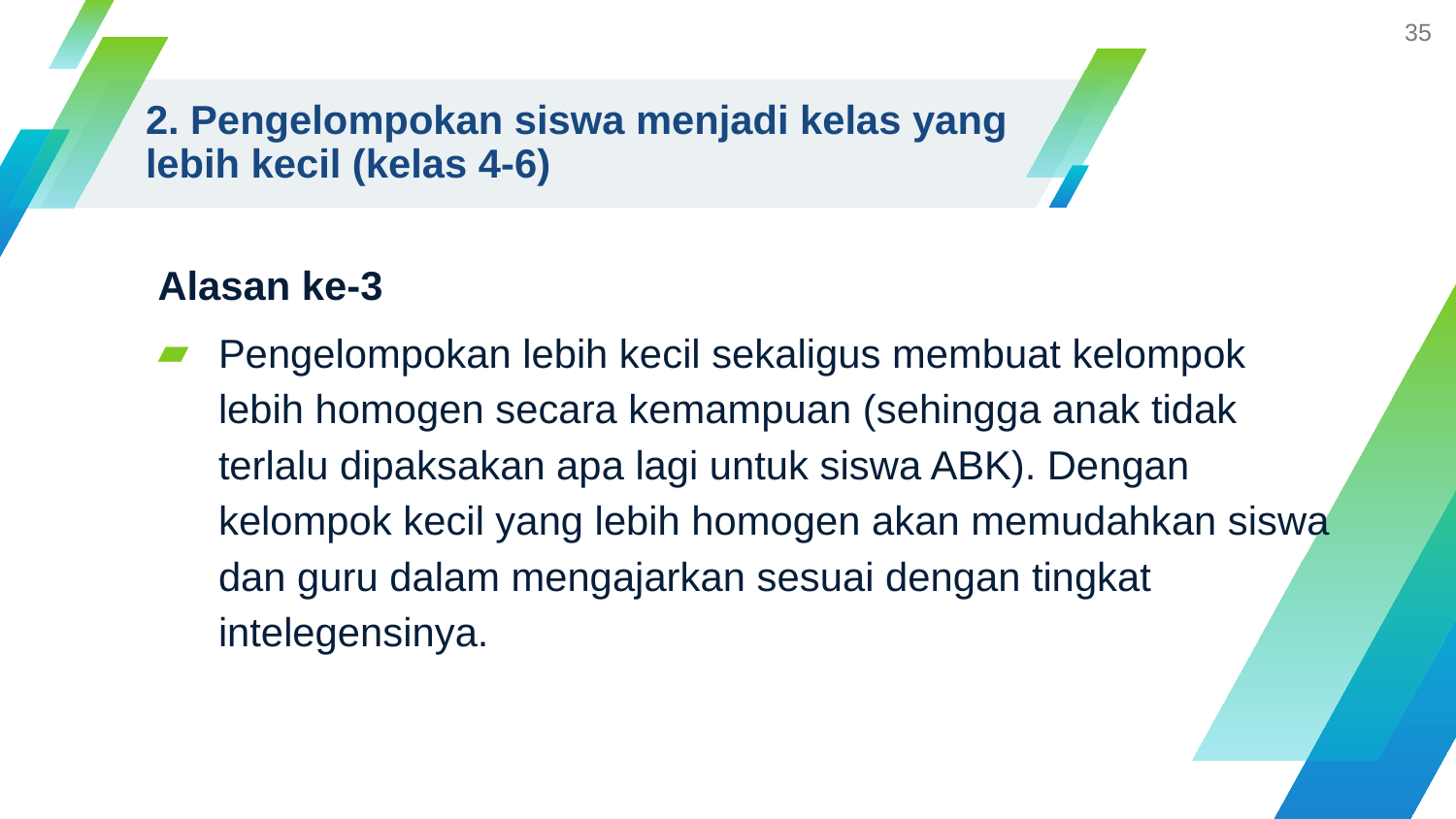

35
# 2. Pengelompokan siswa menjadi kelas yang lebih kecil (kelas 4-6)
Alasan ke-3
Pengelompokan lebih kecil sekaligus membuat kelompok lebih homogen secara kemampuan (sehingga anak tidak terlalu dipaksakan apa lagi untuk siswa ABK). Dengan kelompok kecil yang lebih homogen akan memudahkan siswa dan guru dalam mengajarkan sesuai dengan tingkat intelegensinya.